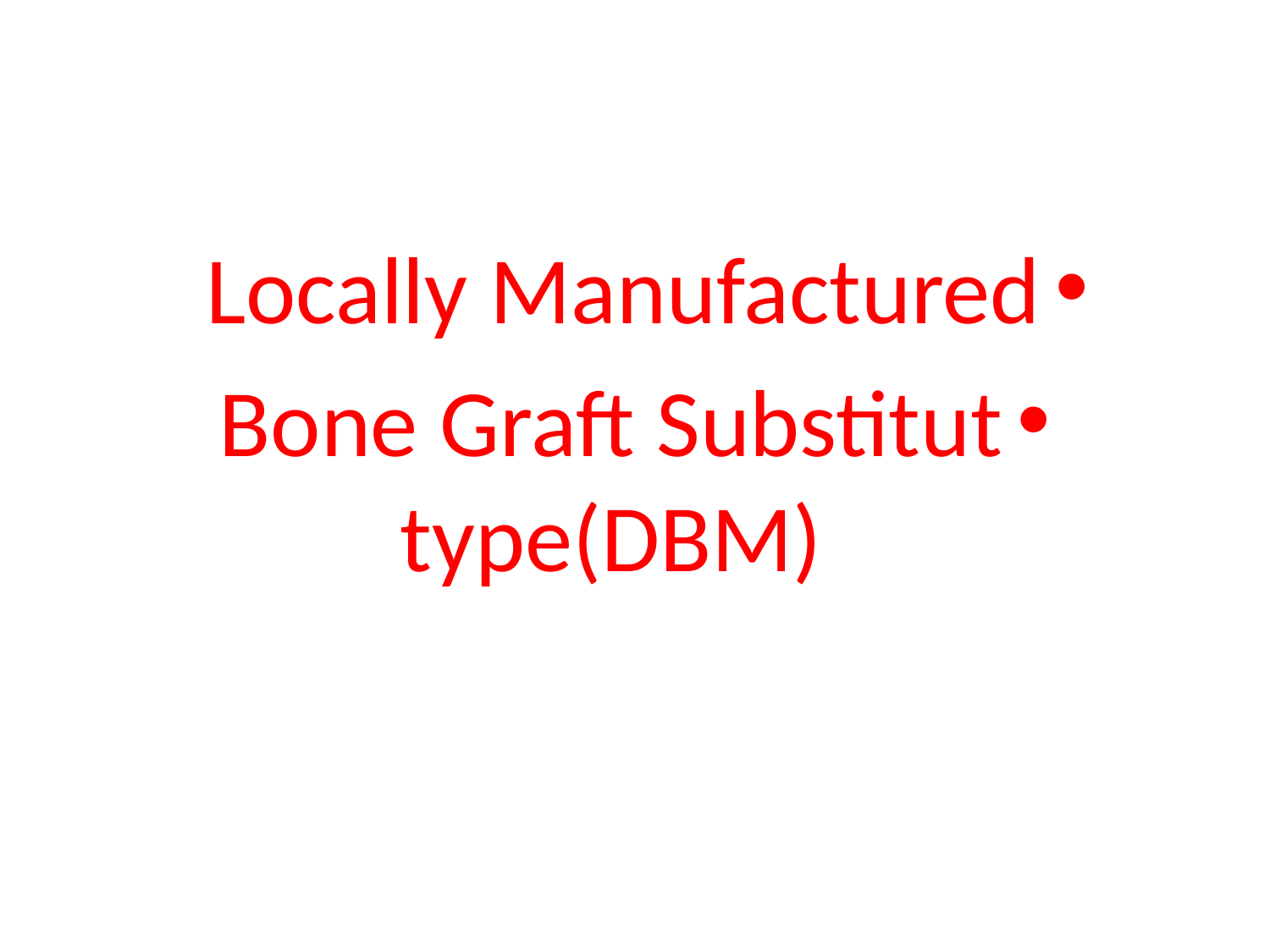

#
Locally Manufactured
Bone Graft Substitut type(DBM)